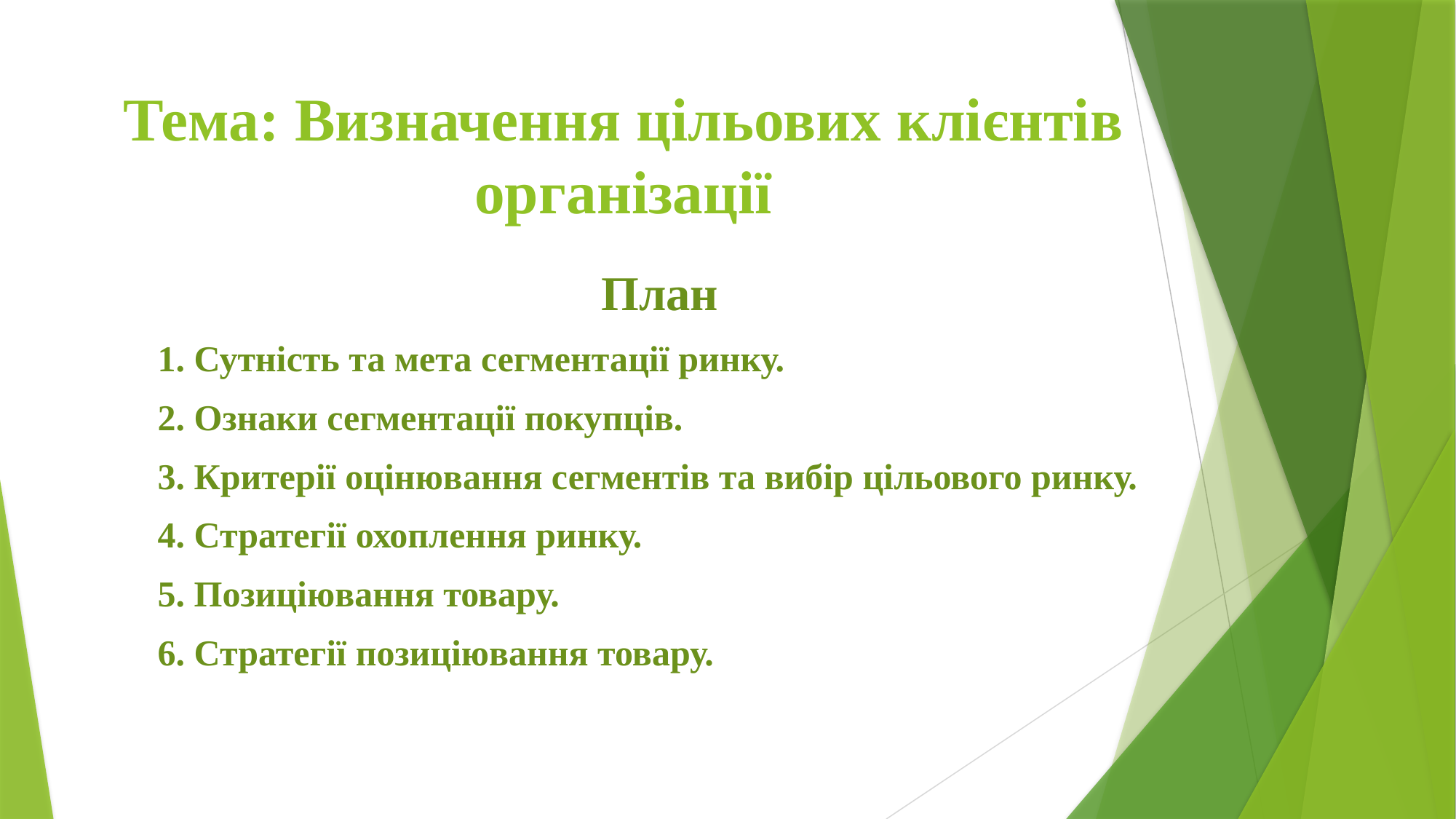

# Тема: Визначення цільових клієнтів організації
План
1. Сутність та мета сегментації ринку.
2. Ознаки сегментації покупців.
3. Критерії оцінювання сегментів та вибір цільового ринку.
4. Стратегії охоплення ринку.
5. Позиціювання товару.
6. Стратегії позиціювання товару.